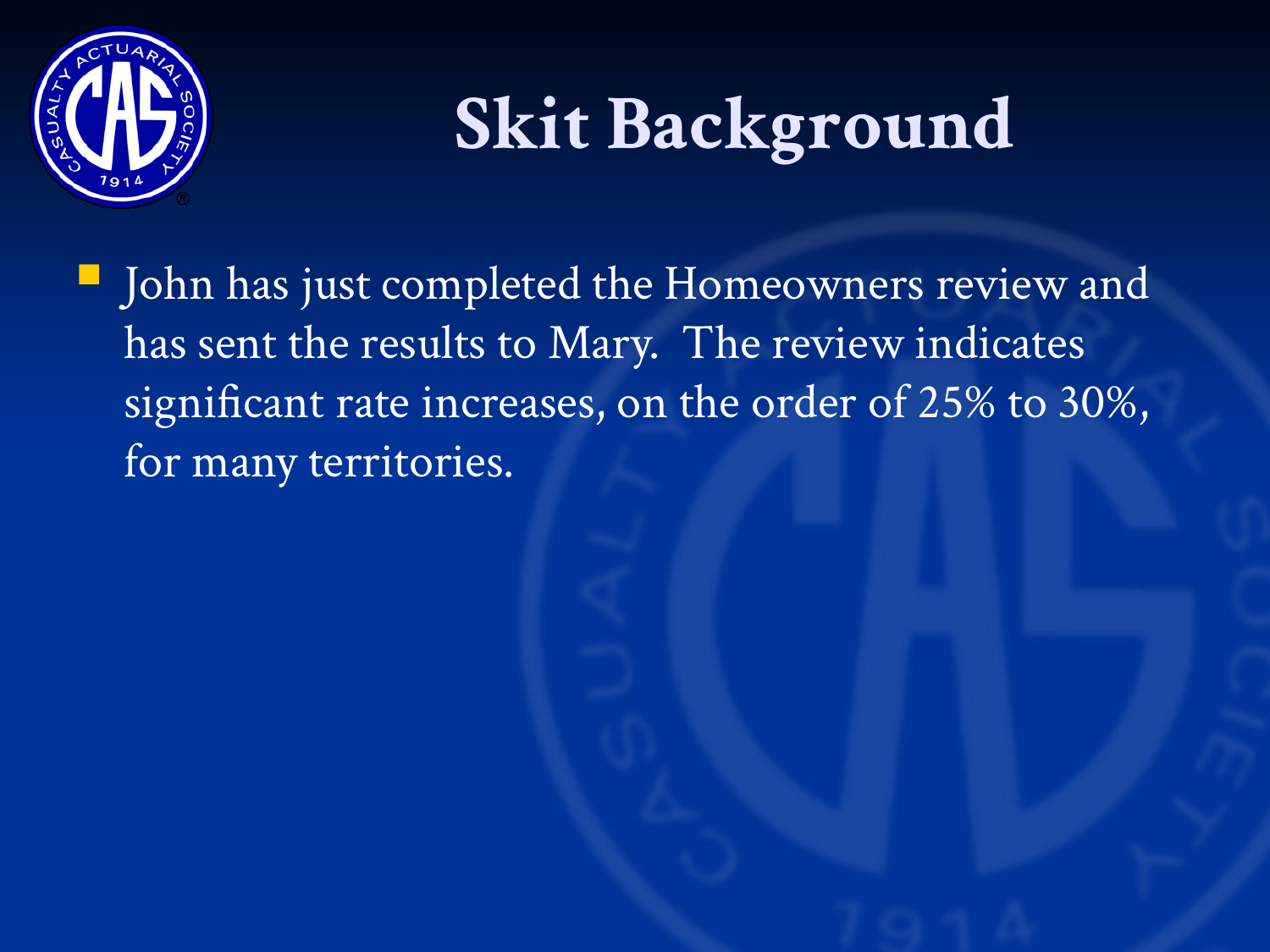

# Skit Background
John has just completed the Homeowners review and has sent the results to Mary.  The review indicates significant rate increases, on the order of 25% to 30%, for many territories.